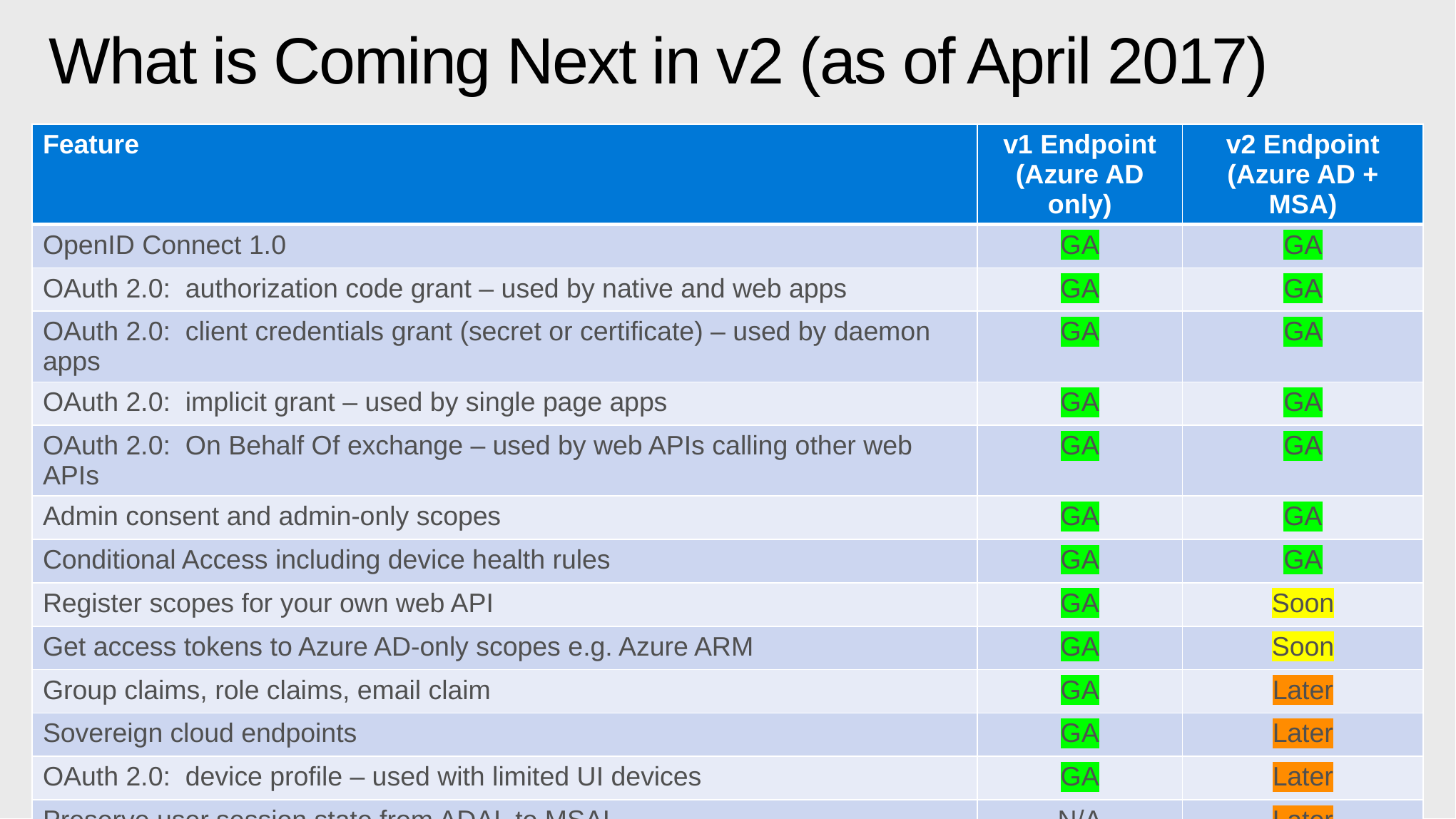

# What is Coming Next in v2 (as of April 2017)
| Feature | v1 Endpoint (Azure AD only) | v2 Endpoint (Azure AD + MSA) |
| --- | --- | --- |
| OpenID Connect 1.0 | GA | GA |
| OAuth 2.0: authorization code grant – used by native and web apps | GA | GA |
| OAuth 2.0: client credentials grant (secret or certificate) – used by daemon apps | GA | GA |
| OAuth 2.0: implicit grant – used by single page apps | GA | GA |
| OAuth 2.0: On Behalf Of exchange – used by web APIs calling other web APIs | GA | GA |
| Admin consent and admin-only scopes | GA | GA |
| Conditional Access including device health rules | GA | GA |
| Register scopes for your own web API | GA | Soon |
| Get access tokens to Azure AD-only scopes e.g. Azure ARM | GA | Soon |
| Group claims, role claims, email claim | GA | Later |
| Sovereign cloud endpoints | GA | Later |
| OAuth 2.0: device profile – used with limited UI devices | GA | Later |
| Preserve user session state from ADAL to MSAL | N/A | Later |
| Update Azure AD-only app registration to Azure AD+MSA | N/A | Later |